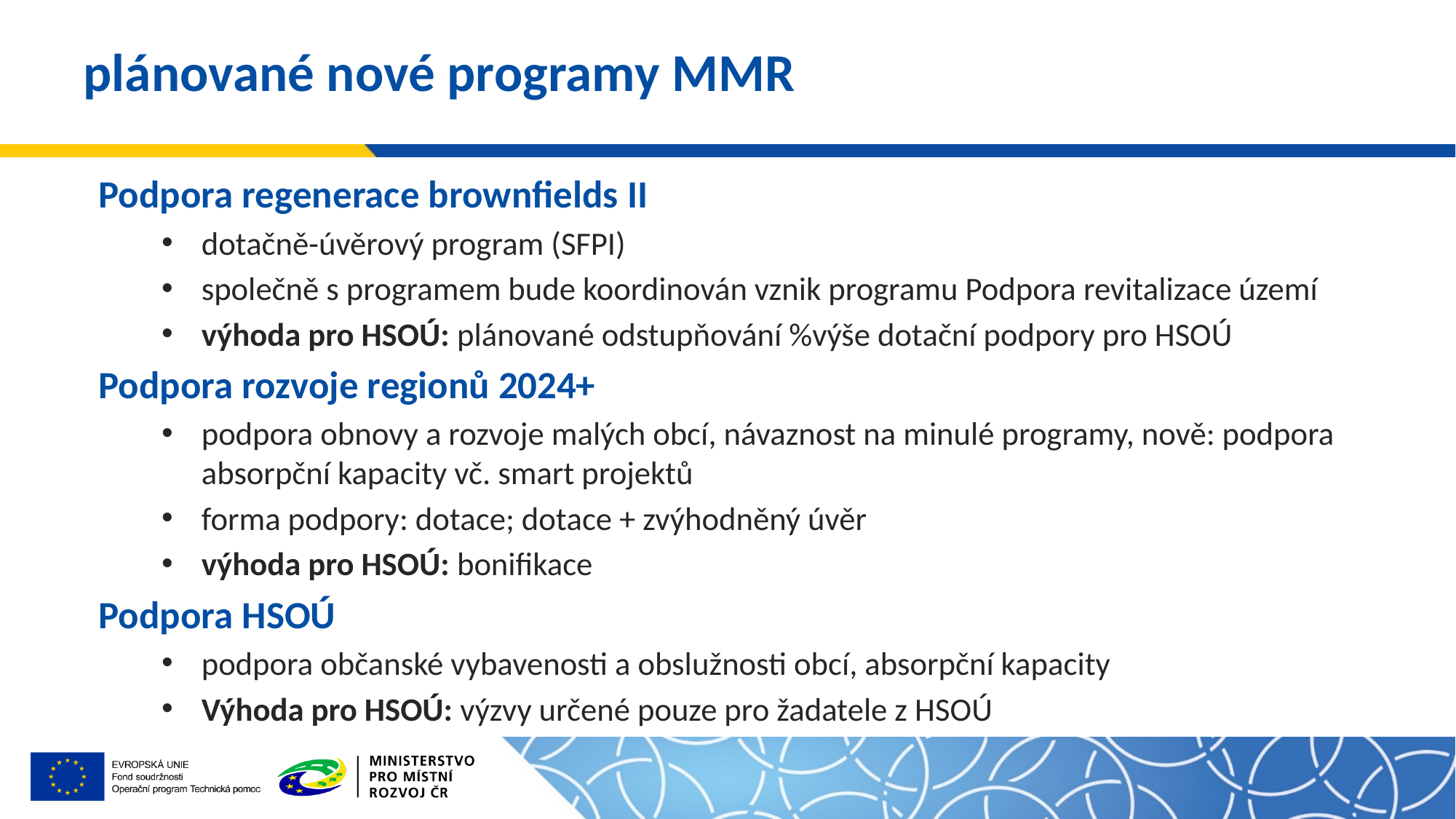

# plánované nové programy MMR
Podpora regenerace brownfields II
dotačně-úvěrový program (SFPI)
společně s programem bude koordinován vznik programu Podpora revitalizace území
výhoda pro HSOÚ: plánované odstupňování %výše dotační podpory pro HSOÚ
Podpora rozvoje regionů 2024+
podpora obnovy a rozvoje malých obcí, návaznost na minulé programy, nově: podpora absorpční kapacity vč. smart projektů
forma podpory: dotace; dotace + zvýhodněný úvěr
výhoda pro HSOÚ: bonifikace
Podpora HSOÚ
podpora občanské vybavenosti a obslužnosti obcí, absorpční kapacity
Výhoda pro HSOÚ: výzvy určené pouze pro žadatele z HSOÚ